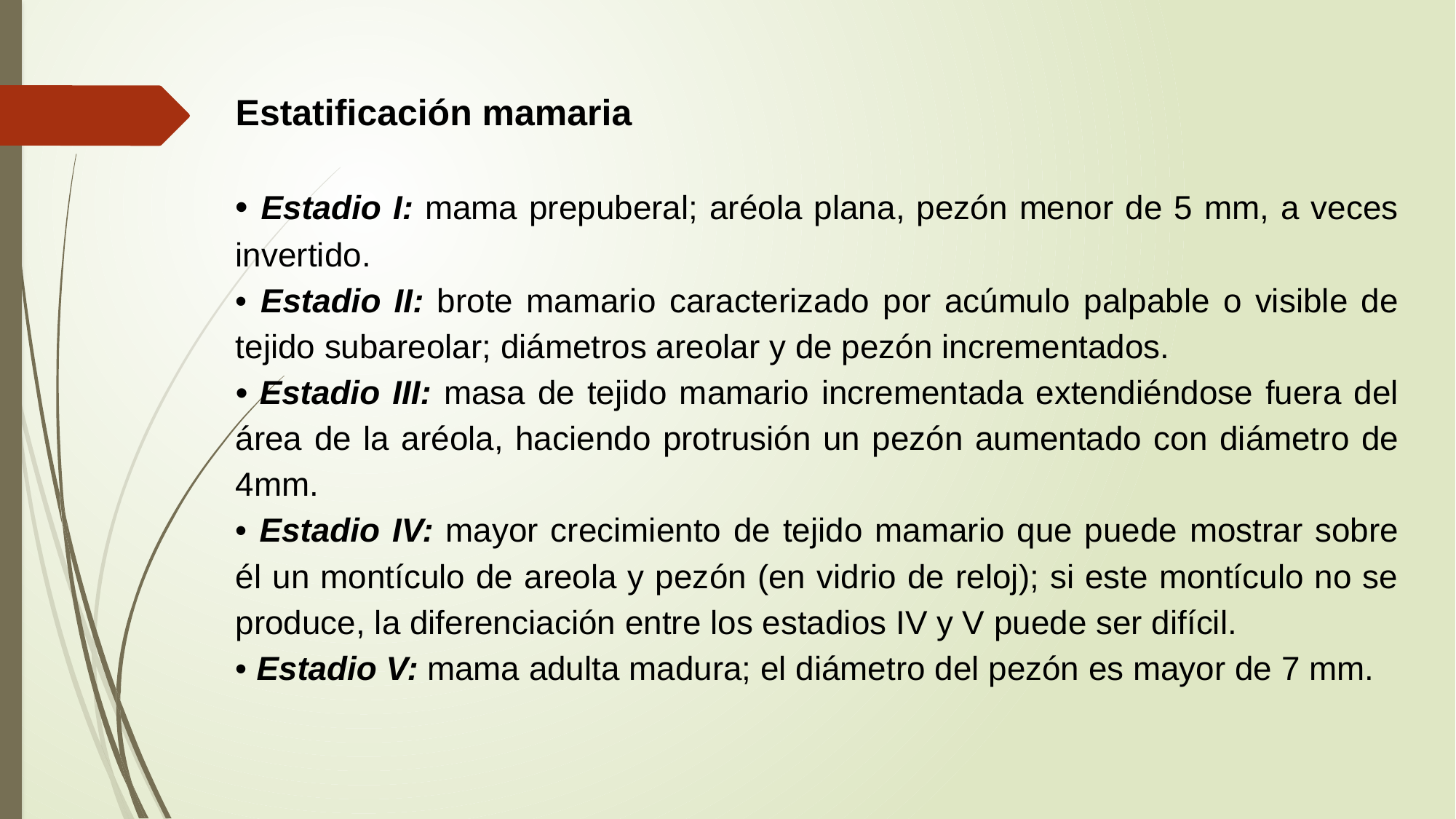

Estatificación mamaria

• Estadio I: mama prepuberal; aréola plana, pezón menor de 5 mm, a veces invertido.
• Estadio II: brote mamario caracterizado por acúmulo palpable o visible de tejido subareolar; diámetros areolar y de pezón incrementados.
• Estadio III: masa de tejido mamario incrementada extendiéndose fuera del área de la aréola, haciendo protrusión un pezón aumentado con diámetro de 4mm.
• Estadio IV: mayor crecimiento de tejido mamario que puede mostrar sobre él un montículo de areola y pezón (en vidrio de reloj); si este montículo no se produce, la diferenciación entre los estadios IV y V puede ser difícil.
• Estadio V: mama adulta madura; el diámetro del pezón es mayor de 7 mm.